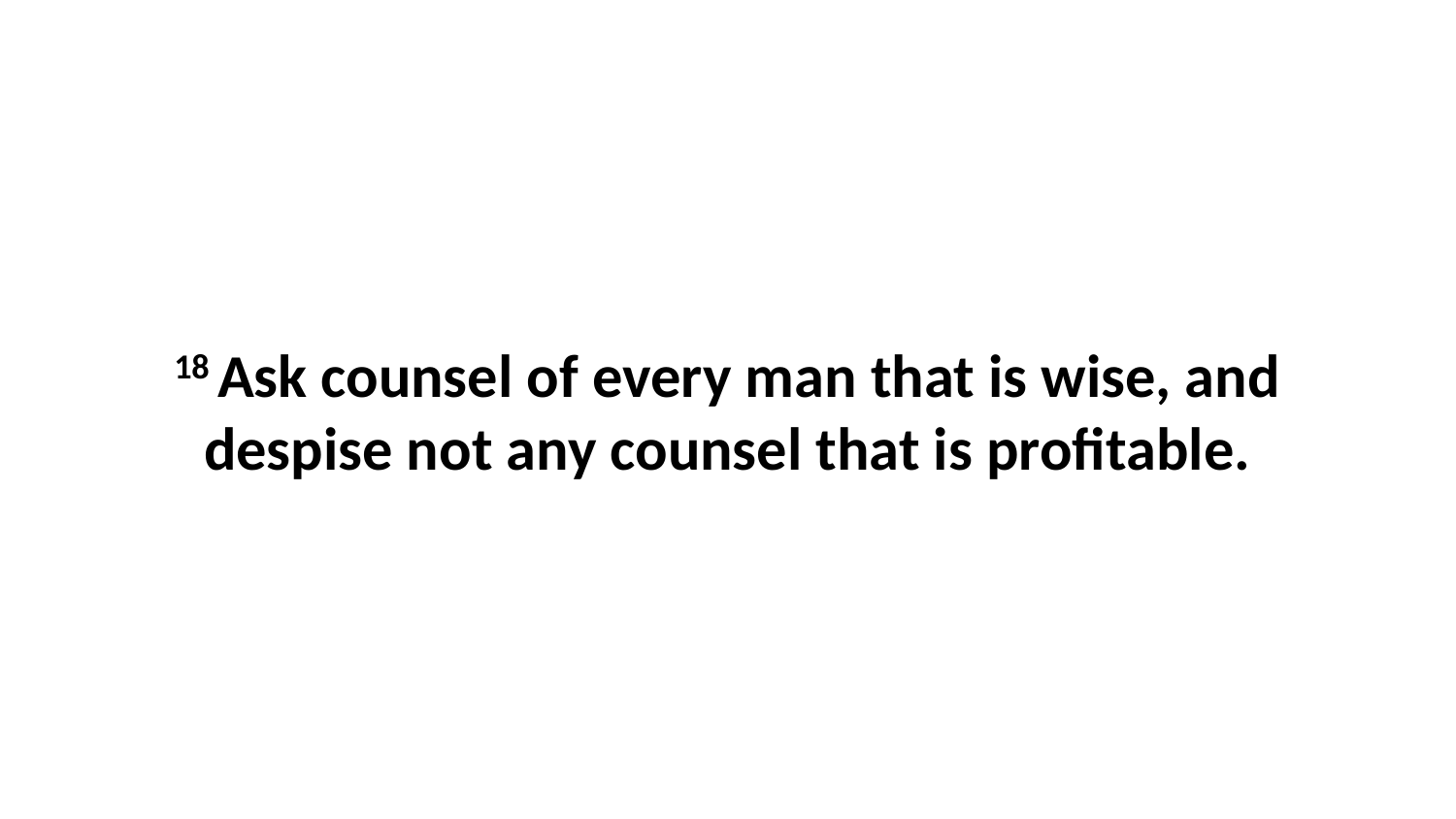

18 Ask counsel of every man that is wise, and despise not any counsel that is profitable.